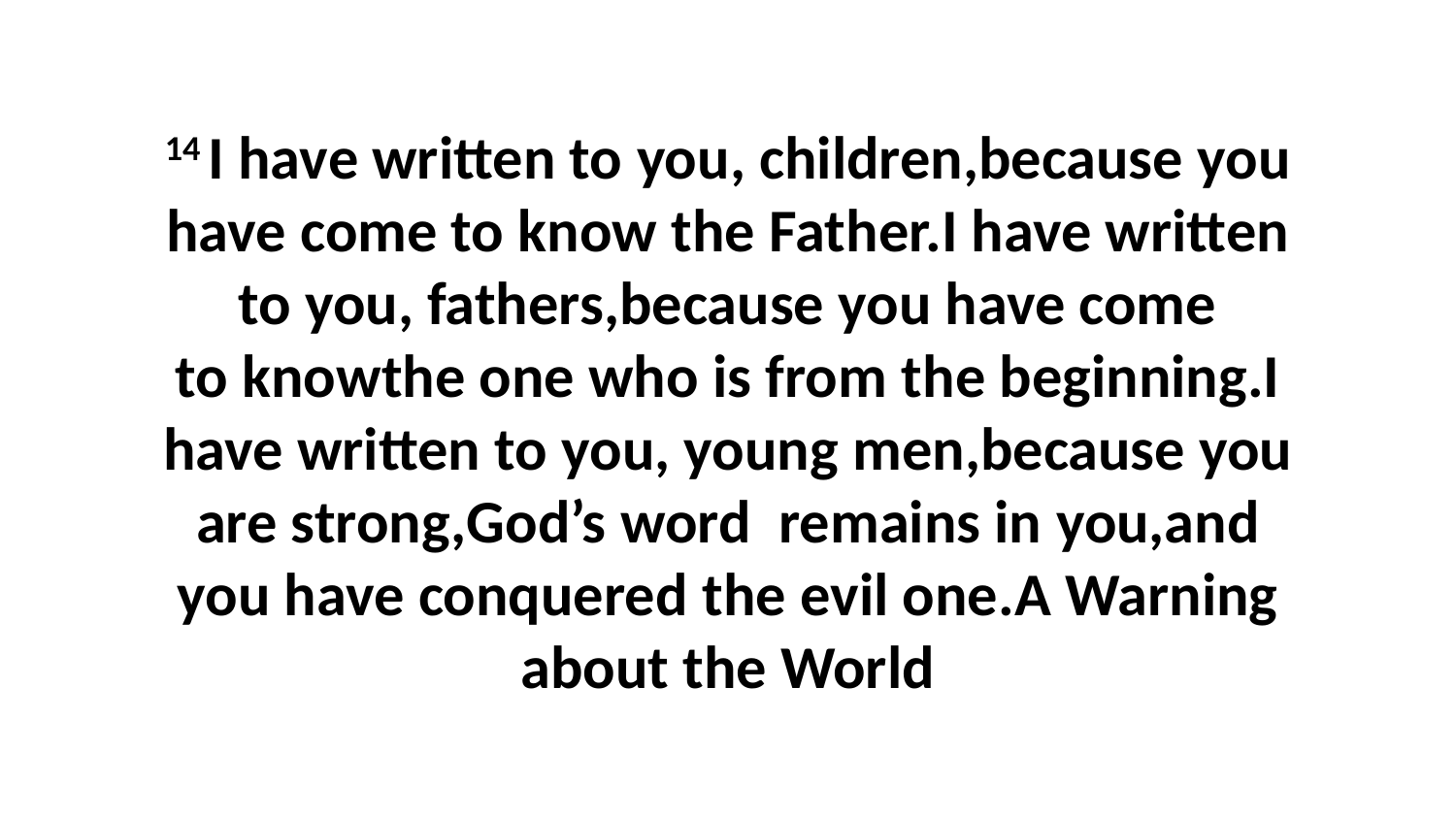

14 I have written to you, children,because you have come to know the Father.I have written to you, fathers,because you have come to knowthe one who is from the beginning.I have written to you, young men,because you are strong,God’s word  remains in you,and you have conquered the evil one.A Warning about the World